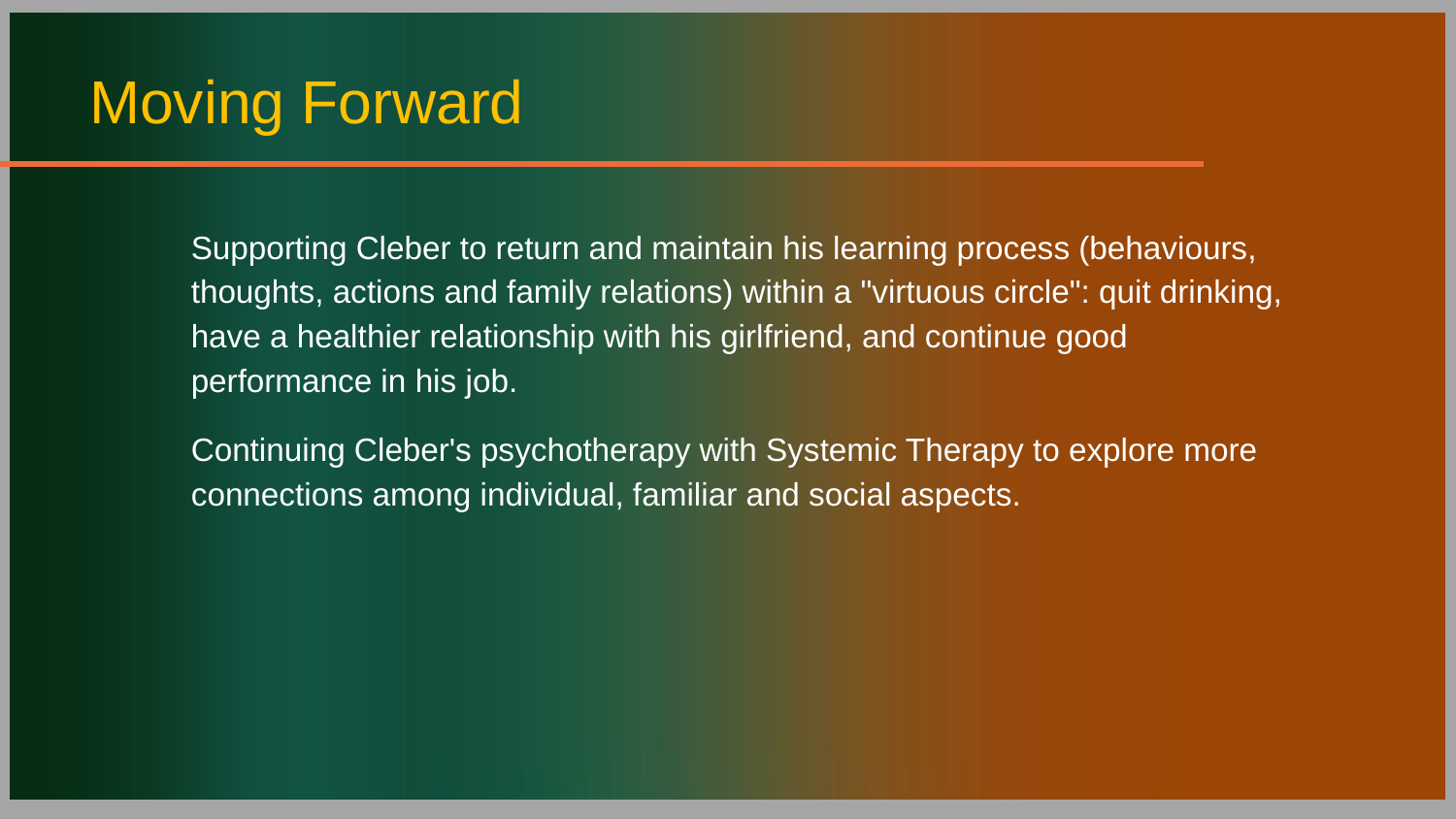

# Moving Forward
Supporting Cleber to return and maintain his learning process (behaviours, thoughts, actions and family relations) within a "virtuous circle": quit drinking, have a healthier relationship with his girlfriend, and continue good performance in his job.
Continuing Cleber's psychotherapy with Systemic Therapy to explore more connections among individual, familiar and social aspects.